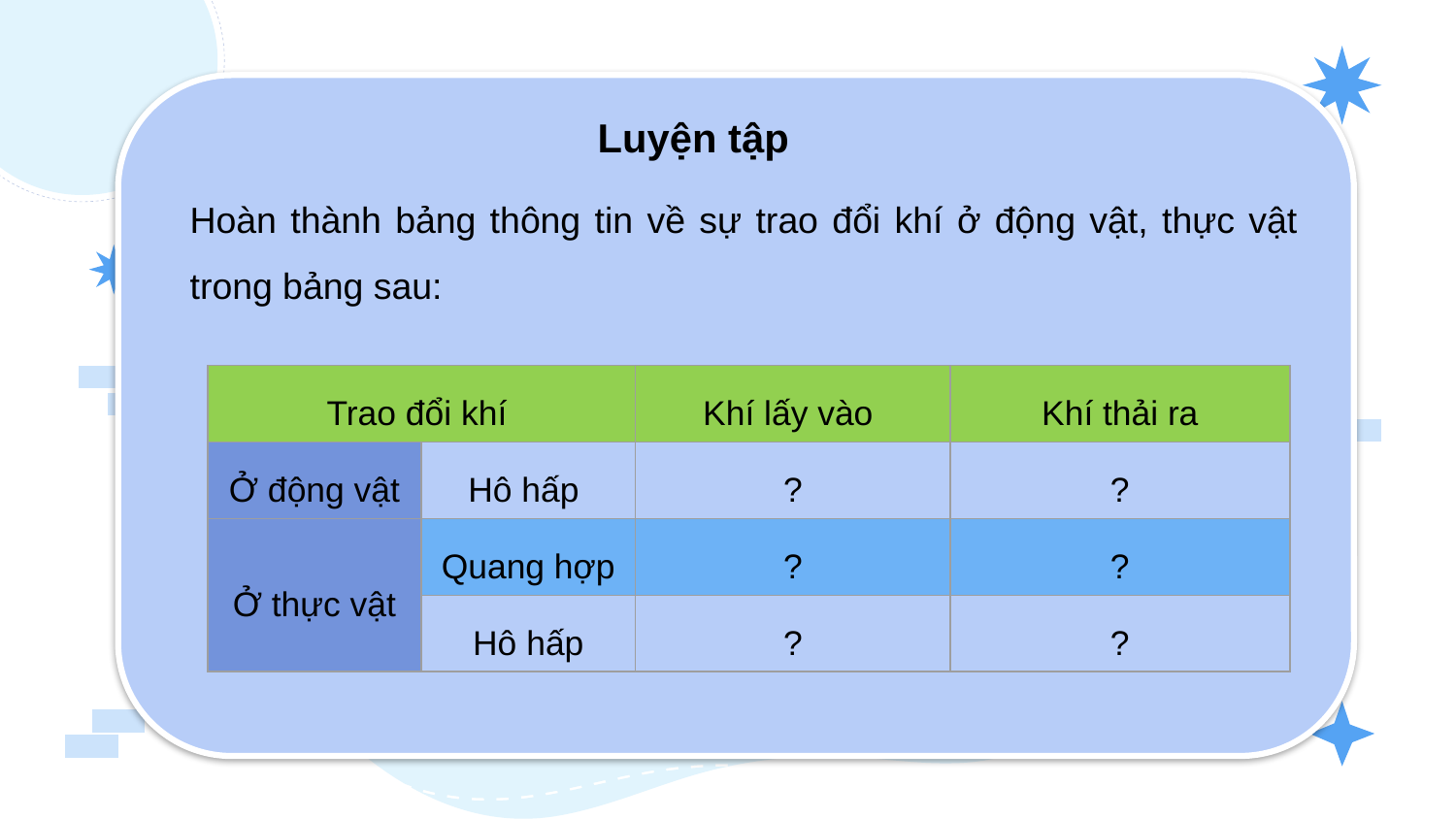

Luyện tập

Hoàn thành bảng thông tin về sự trao đổi khí ở động vật, thực vật trong bảng sau:

| Trao đổi khí |  | Khí lấy vào | Khí thải ra |
| --- | --- | --- | --- |
| Ở động vật | Hô hấp | ? | ? |
| Ở thực vật | Quang hợp | ? | ? |
|  | Hô hấp | ? | ? |